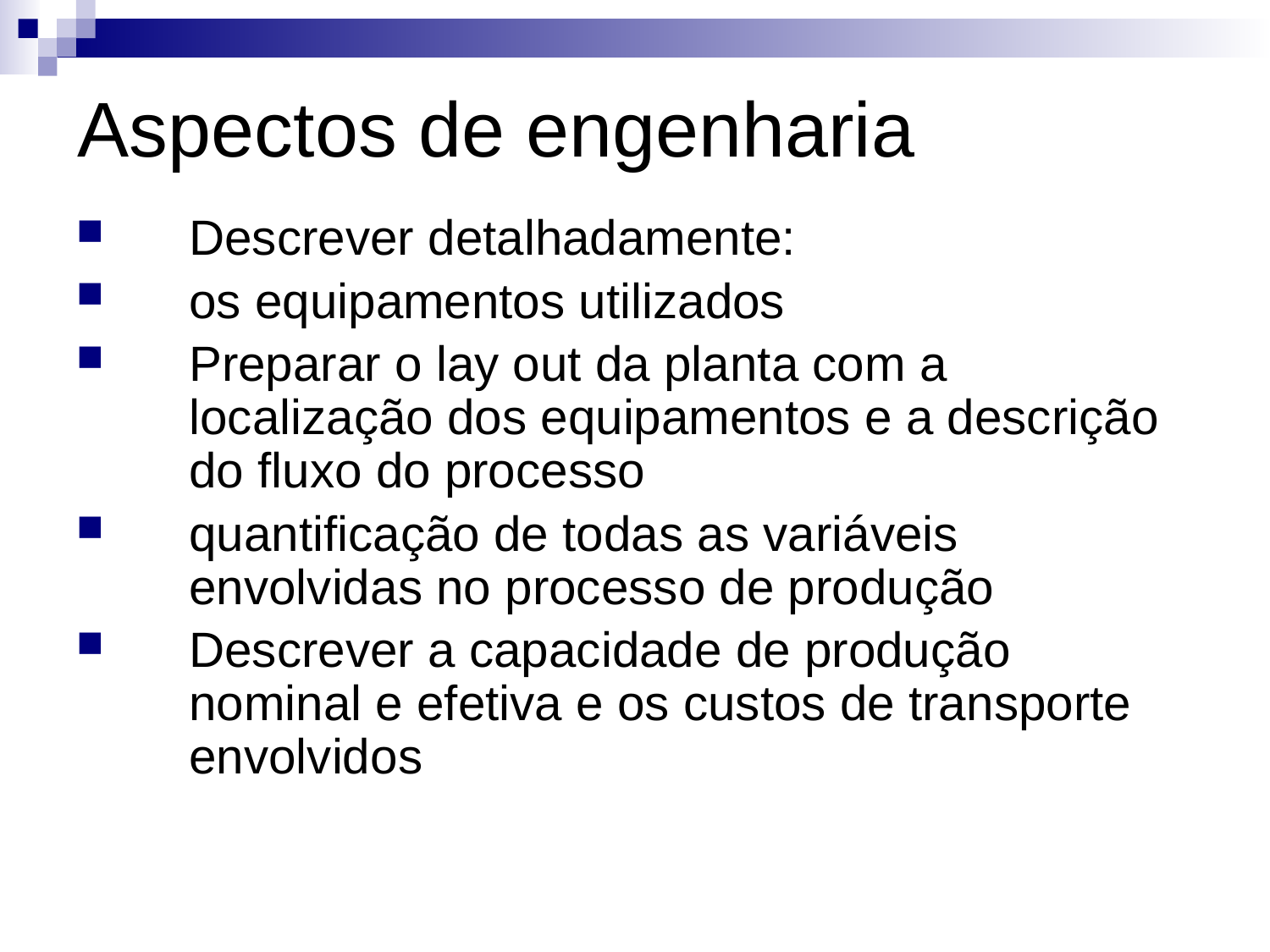

# Aspectos de engenharia
Descrever detalhadamente:
os equipamentos utilizados
Preparar o lay out da planta com a localização dos equipamentos e a descrição do fluxo do processo
quantificação de todas as variáveis envolvidas no processo de produção
Descrever a capacidade de produção nominal e efetiva e os custos de transporte envolvidos